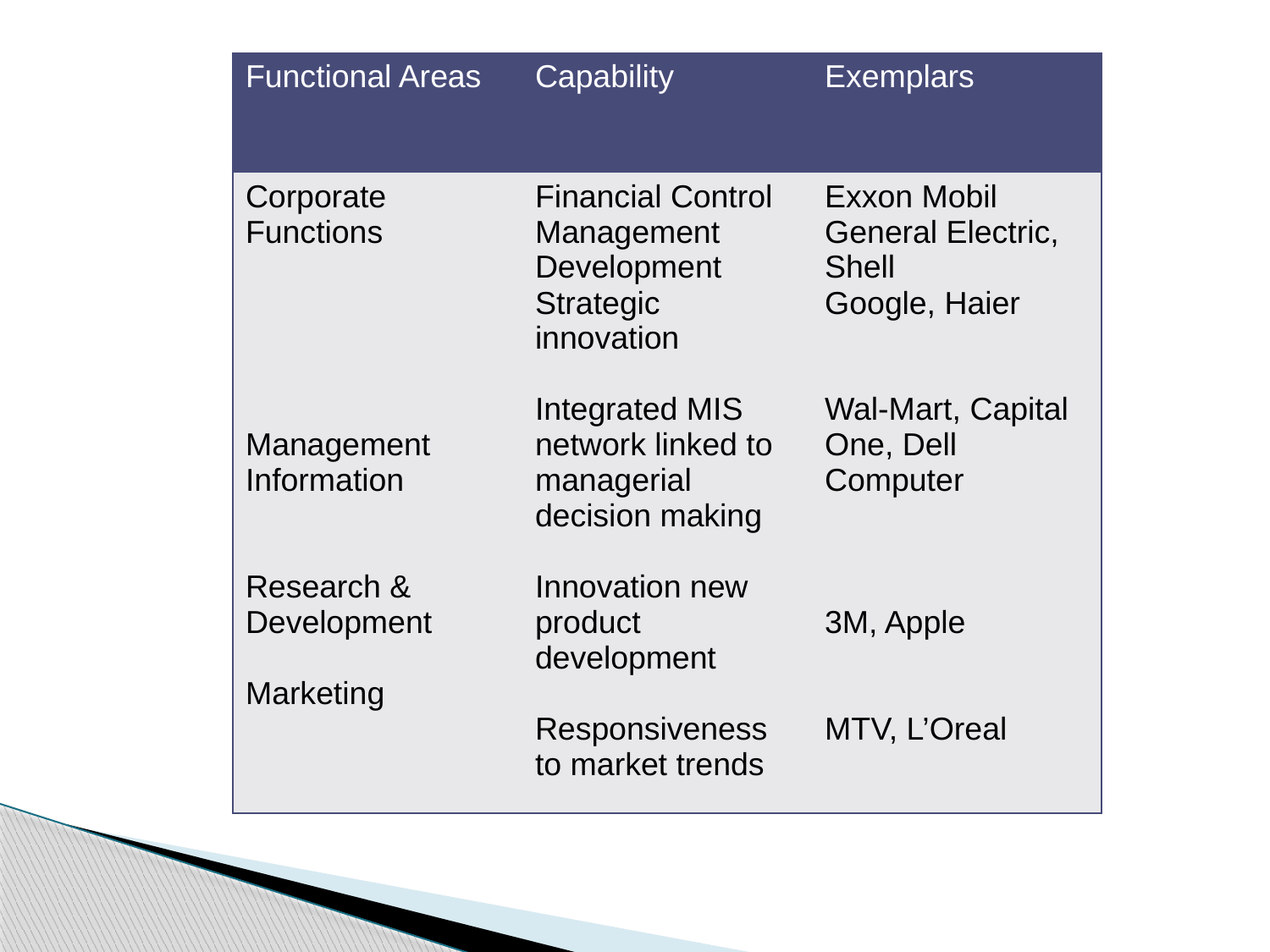

| Functional Areas | Capability | Exemplars |
| --- | --- | --- |
| Corporate Functions Management Information Research & Development Marketing | Financial Control Management Development Strategic innovation Integrated MIS network linked to managerial decision making Innovation new product development Responsiveness to market trends | Exxon Mobil General Electric, Shell Google, Haier Wal-Mart, Capital One, Dell Computer 3M, Apple MTV, L’Oreal |